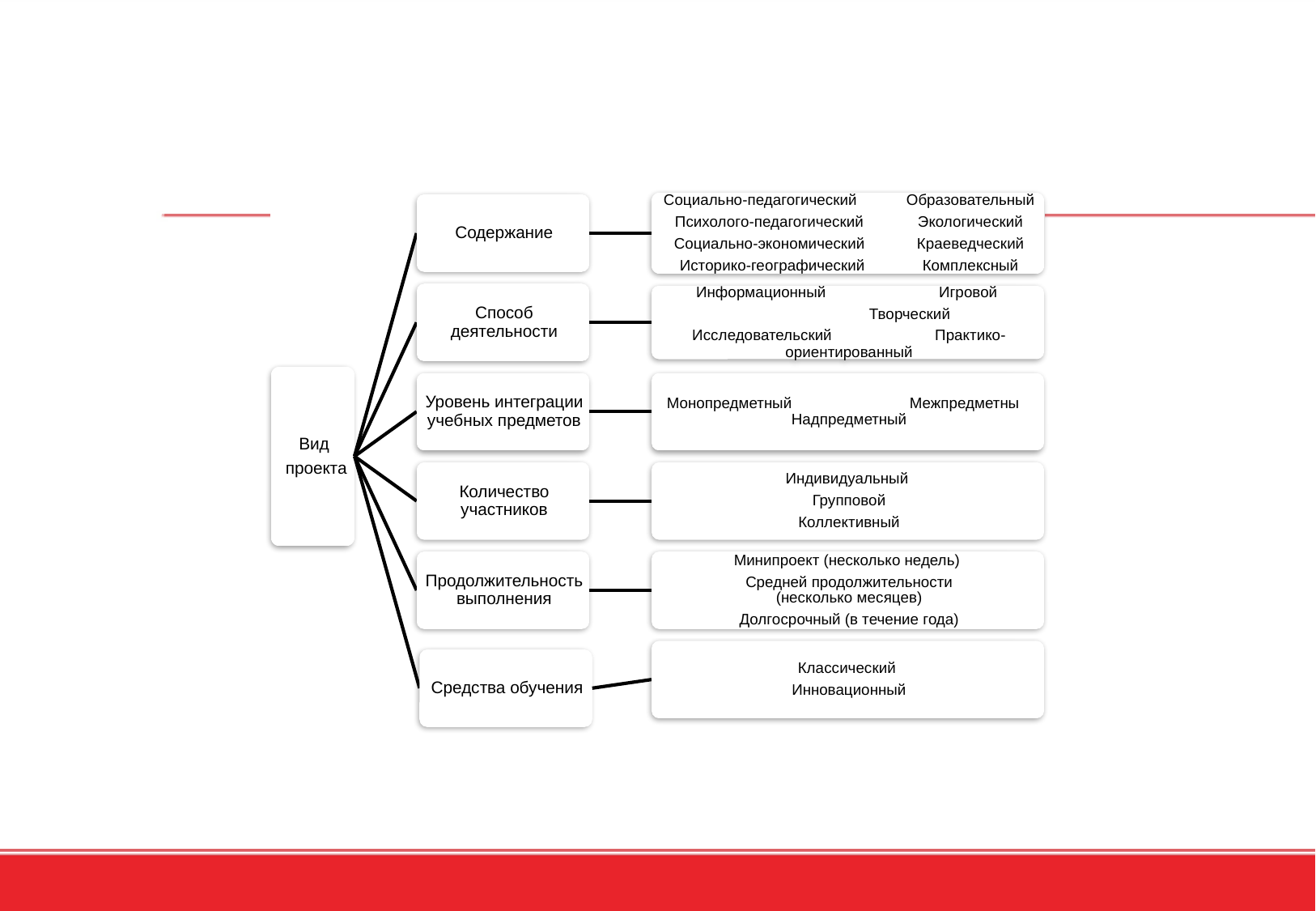

#
Вид
 проекта

Содержание

Социально-педагогический	Образовательный
Психолого-педагогический	Экологический
Социально-экономический	Краеведческий
Историко-географический	Комплексный

Способ деятельности

Информационный	Игровой
	Творческий
Исследовательский	Практико-ориентированный

Уровень интеграции учебных предметов

Монопредметный	Межпредметны	Надпредметный

Количество участников

Индивидуальный
Групповой
Коллективный

Продолжительность выполнения

Минипроект (несколько недель)
Средней продолжительности
(несколько месяцев)
Долгосрочный (в течение года)

Средства обучения

Классический
Инновационный